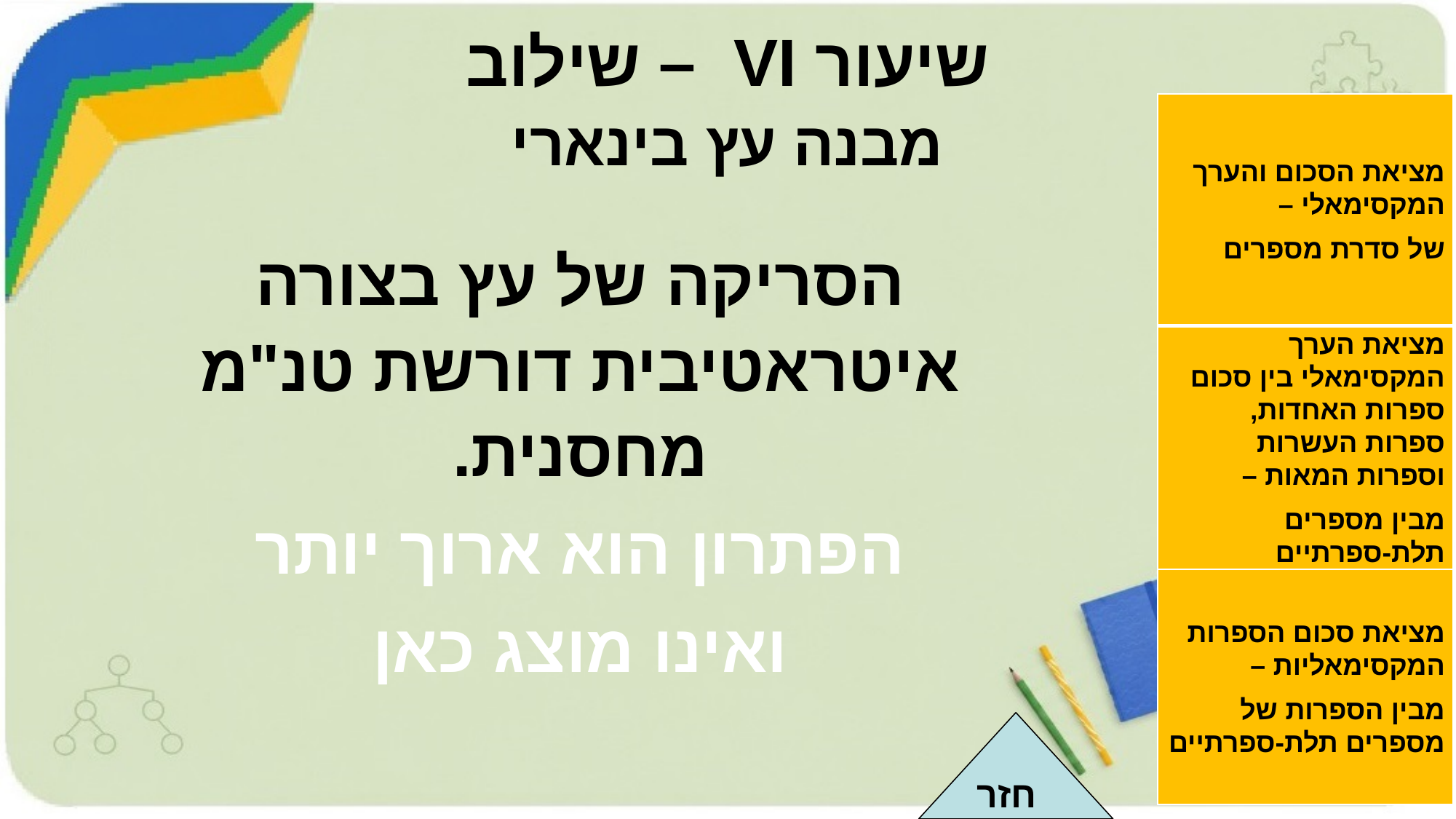

# שיעור VI  – שילוב מבנה עץ בינארי
| מציאת הסכום והערך המקסימאלי – של סדרת מספרים |
| --- |
| מציאת הערך המקסימאלי בין סכום ספרות האחדות, ספרות העשרות וספרות המאות – מבין מספרים תלת-ספרתיים |
| מציאת סכום הספרות המקסימאליות – מבין הספרות של מספרים תלת-ספרתיים |
הסריקה של עץ בצורה איטראטיבית דורשת טנ"מ מחסנית.
הפתרון הוא ארוך יותר
ואינו מוצג כאן
חזרה